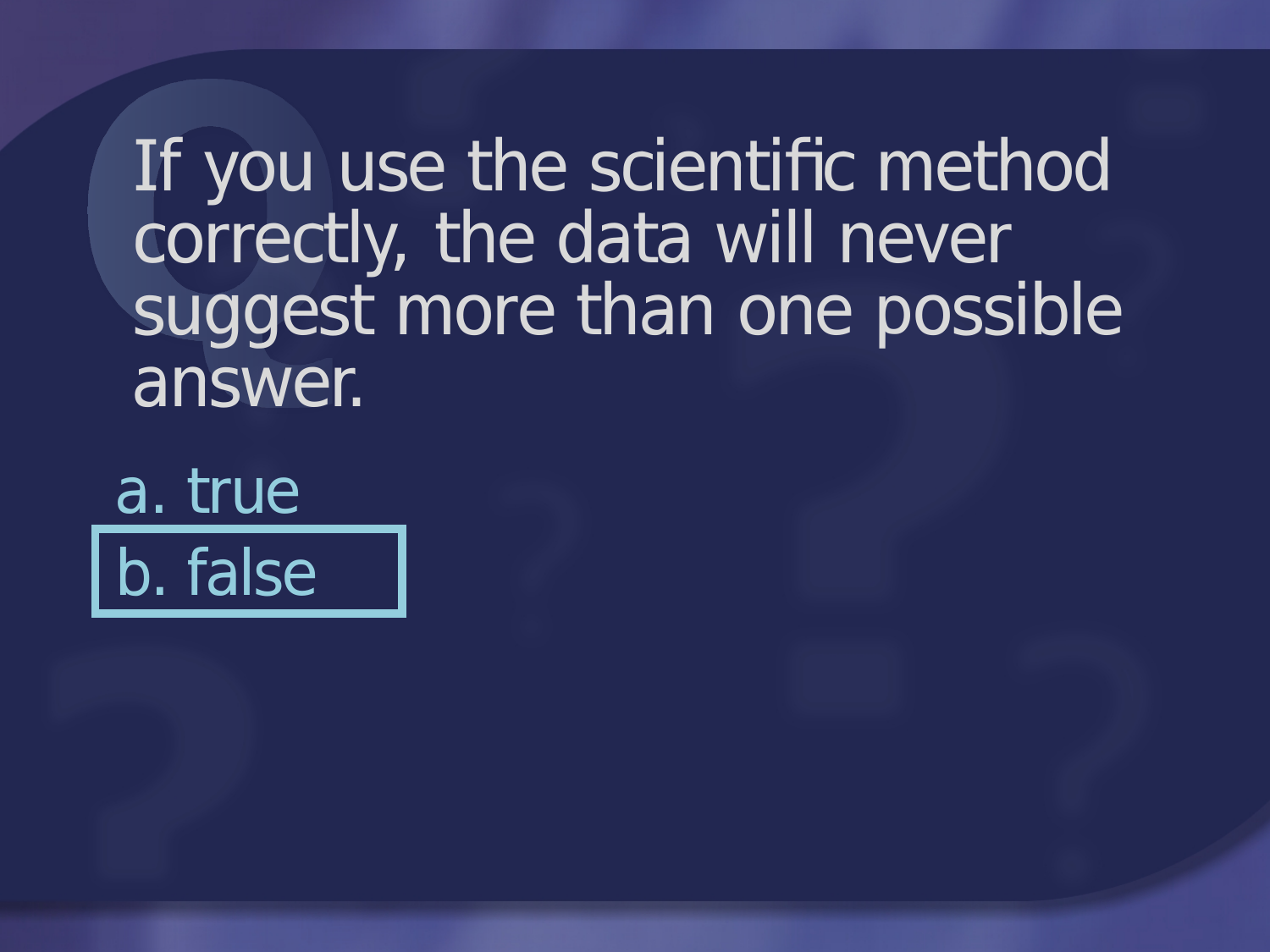

# If you use the scientific method correctly, the data will never suggest more than one possible answer.
true
false